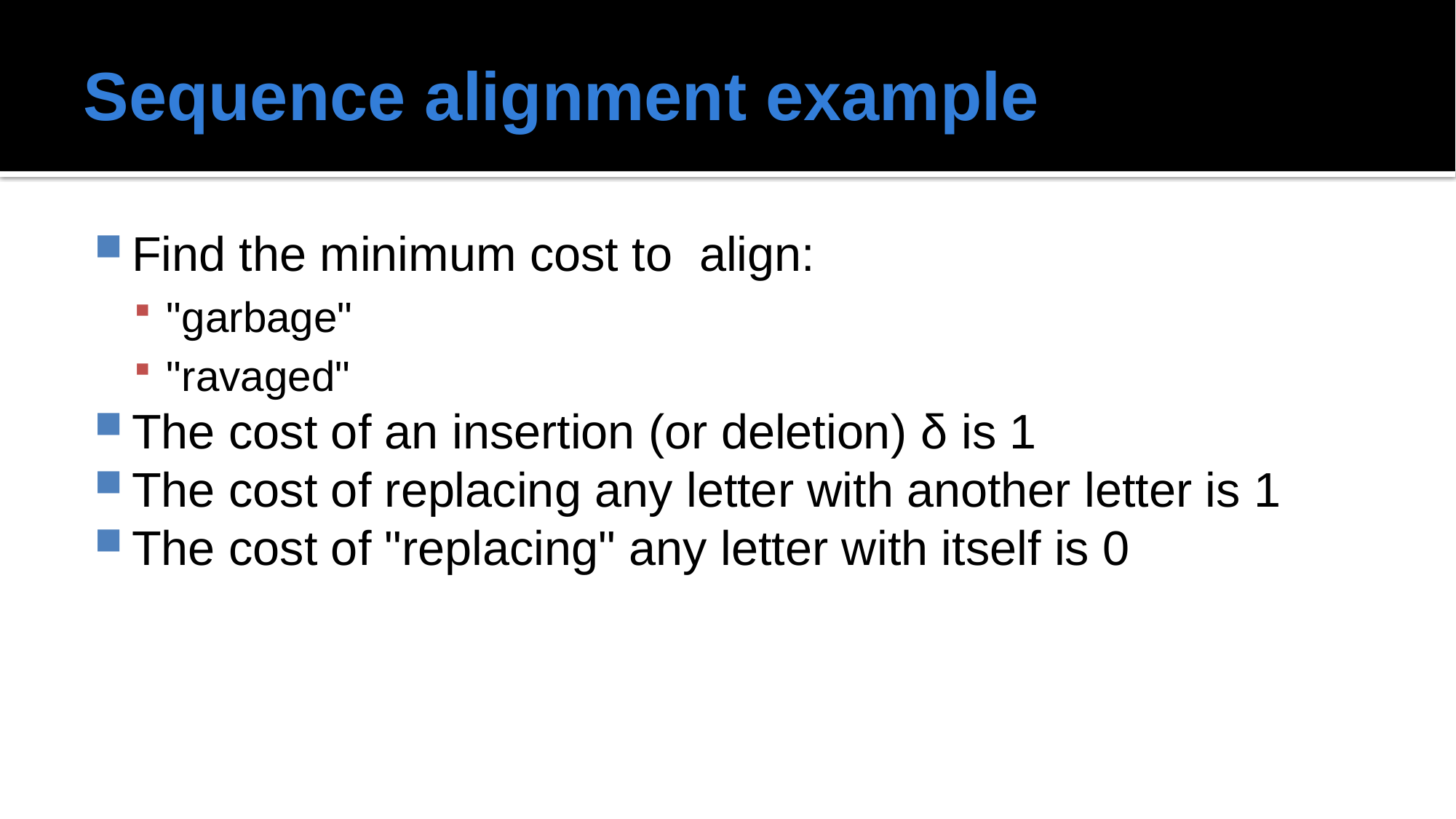

# Sequence alignment example
Find the minimum cost to  align:
"garbage"
"ravaged"
The cost of an insertion (or deletion) δ is 1
The cost of replacing any letter with another letter is 1
The cost of "replacing" any letter with itself is 0